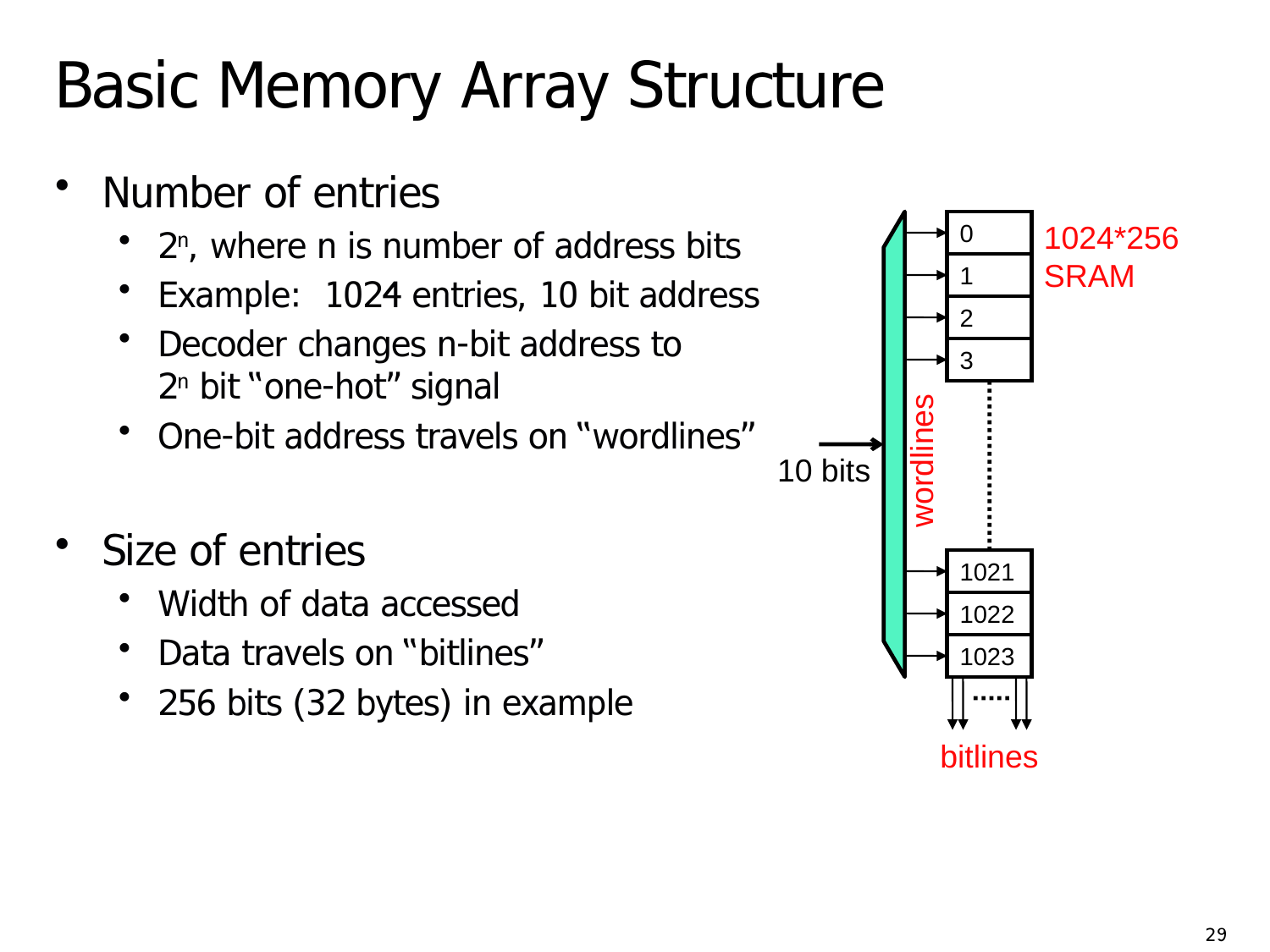

# Basic Memory Array Structure
Number of entries
2n, where n is number of address bits
Example:  1024 entries, 10 bit address
Decoder changes n-bit address to
2n bit “one-hot” signal
One-bit address travels on “wordlines”

Size of entries
Width of data accessed
Data travels on “bitlines”
256 bits (32 bytes) in example

0
1024*256
SRAM

1

2

3

wordlines
10 bits

1021

1022

1023

bitlines